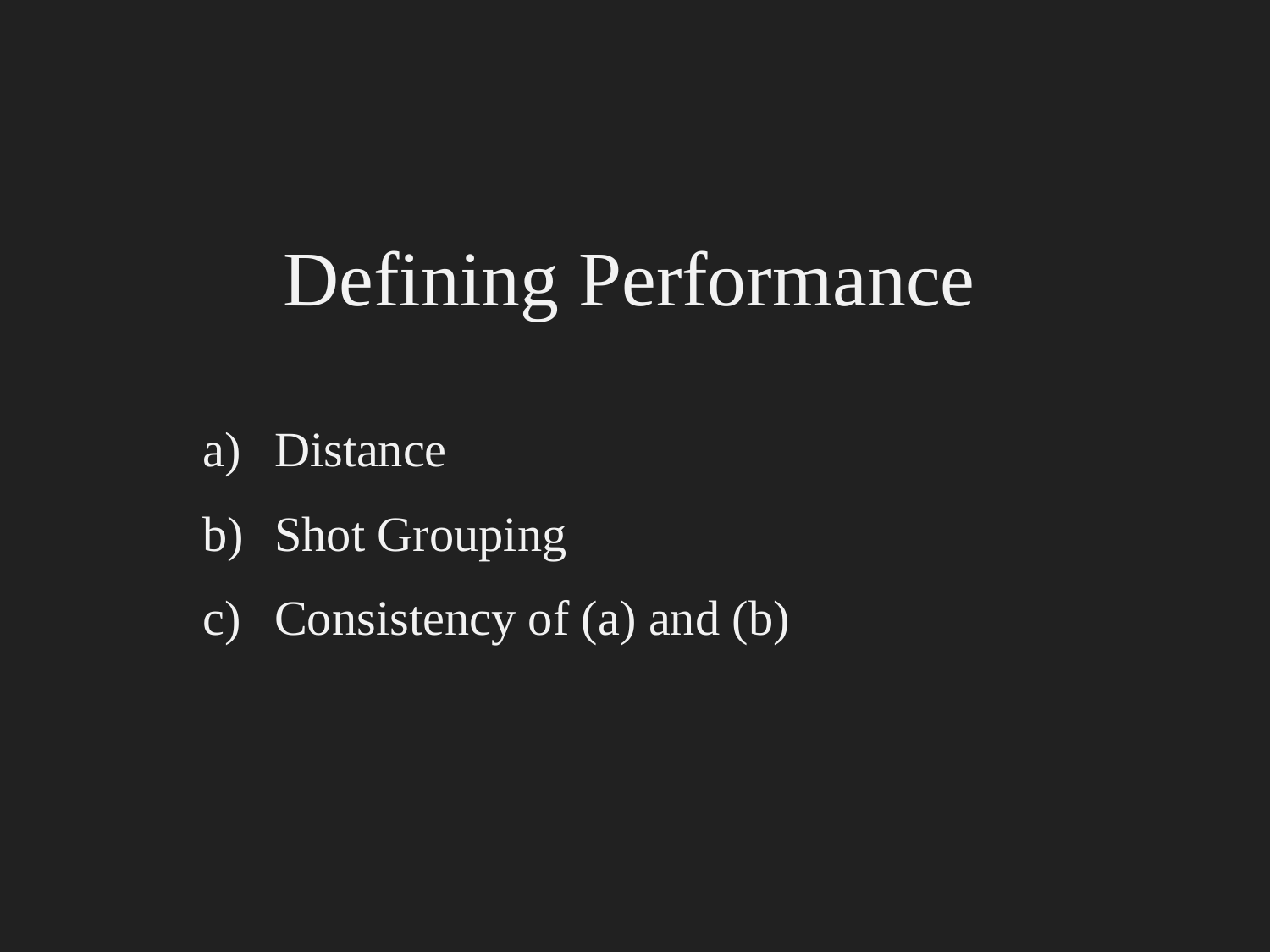

# Defining Performance
Distance

Shot Grouping

Consistency of (a) and (b)